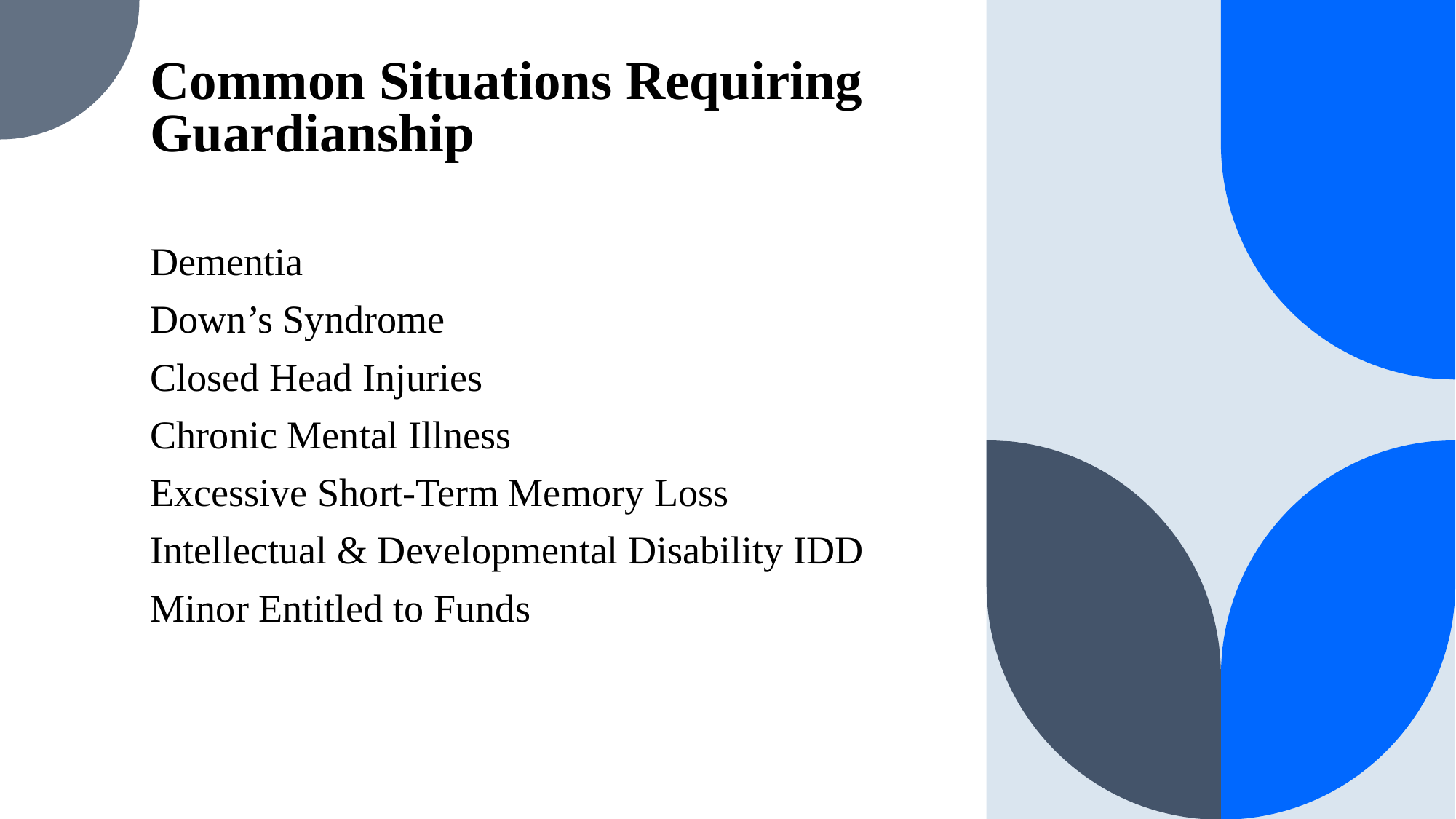

# Common Situations Requiring Guardianship
Dementia
Down’s Syndrome
Closed Head Injuries
Chronic Mental Illness
Excessive Short-Term Memory Loss
Intellectual & Developmental Disability IDD
Minor Entitled to Funds